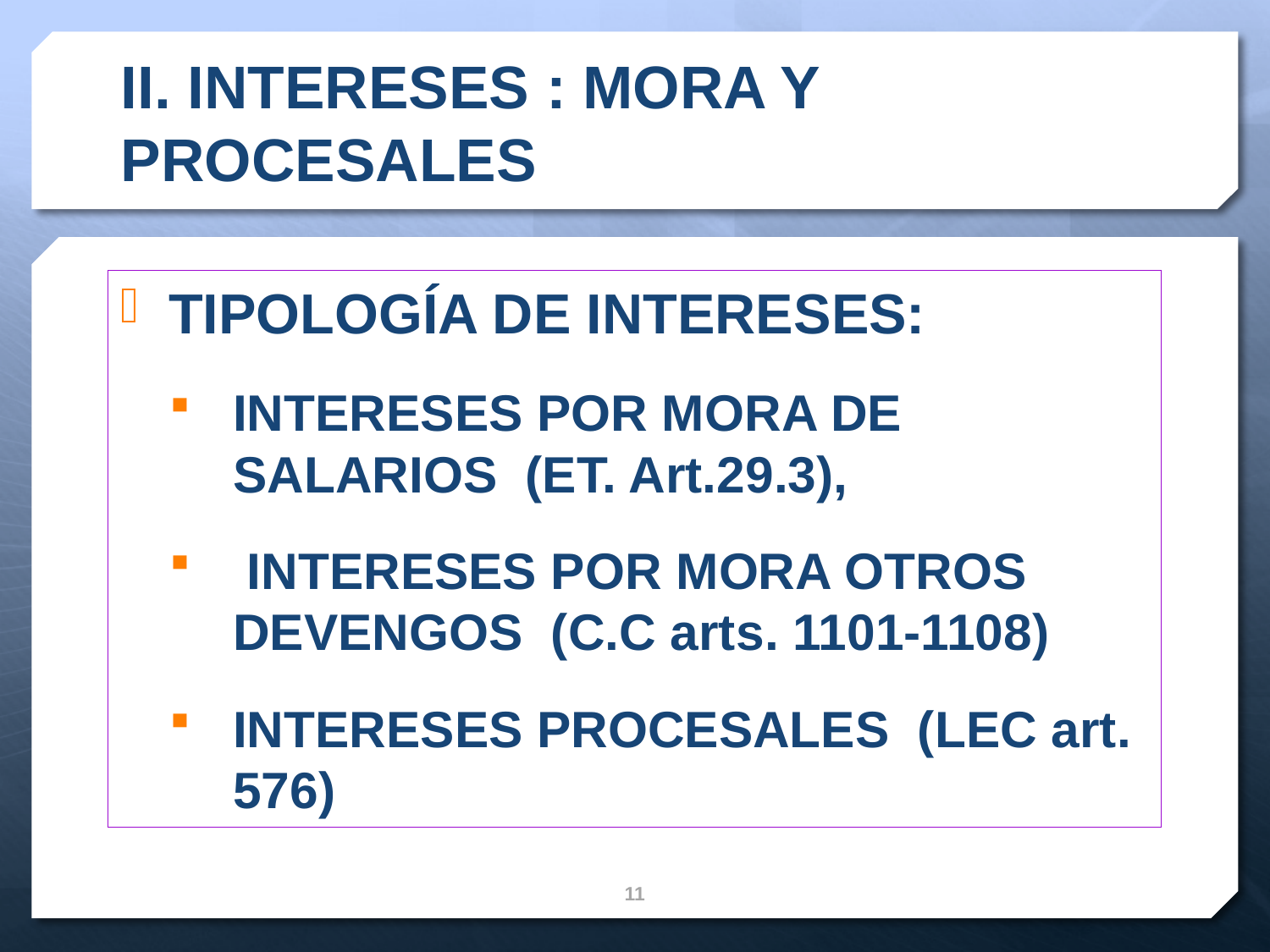

# II. INTERESES : MORA Y PROCESALES
TIPOLOGÍA DE INTERESES:
INTERESES POR MORA DE SALARIOS  (ET. Art.29.3),
 INTERESES POR MORA OTROS DEVENGOS  (C.C arts. 1101-1108)
INTERESES PROCESALES  (LEC art. 576)

11